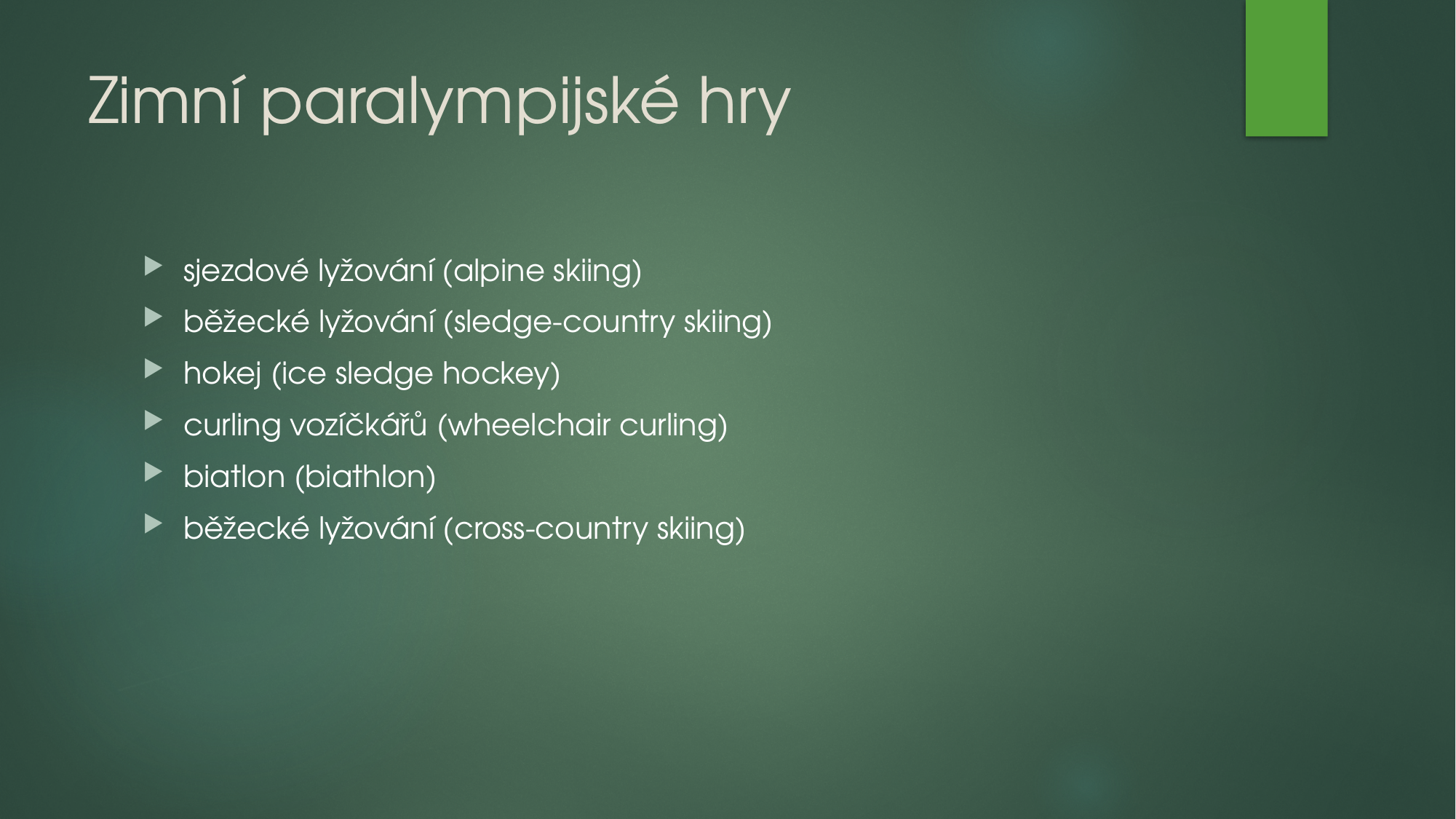

# Zimní paralympijské hry
sjezdové lyžování (alpine skiing)
běžecké lyžování (sledge-country skiing)
hokej (ice sledge hockey)
curling vozíčkářů (wheelchair curling)
biatlon (biathlon)
běžecké lyžování (cross-country skiing)